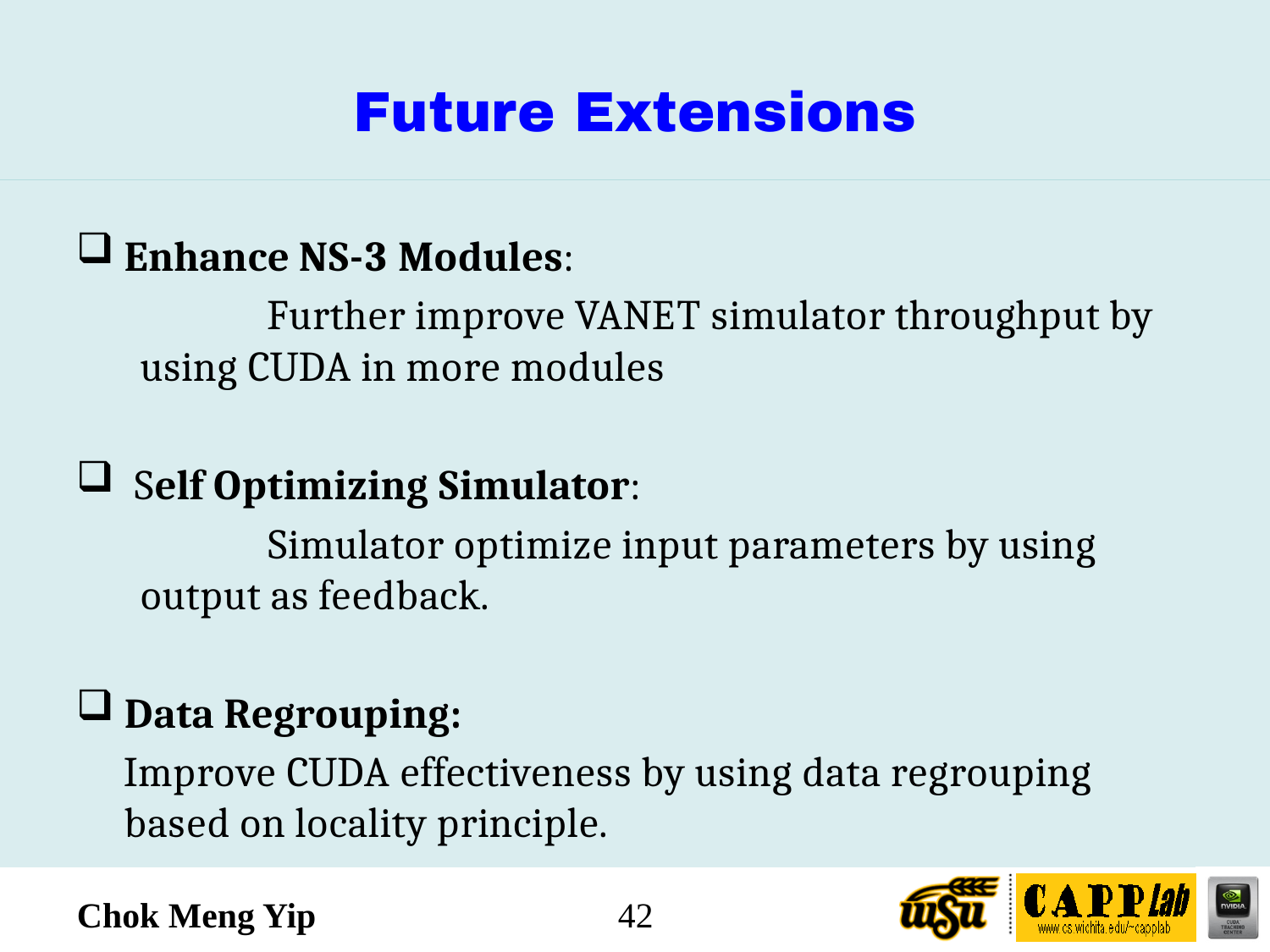

# Future Extensions
Enhance NS-3 Modules:
	Further improve VANET simulator throughput by using CUDA in more modules

 Self Optimizing Simulator:
	Simulator optimize input parameters by using output as feedback.

Data Regrouping:
 	Improve CUDA effectiveness by using data regrouping based on locality principle.